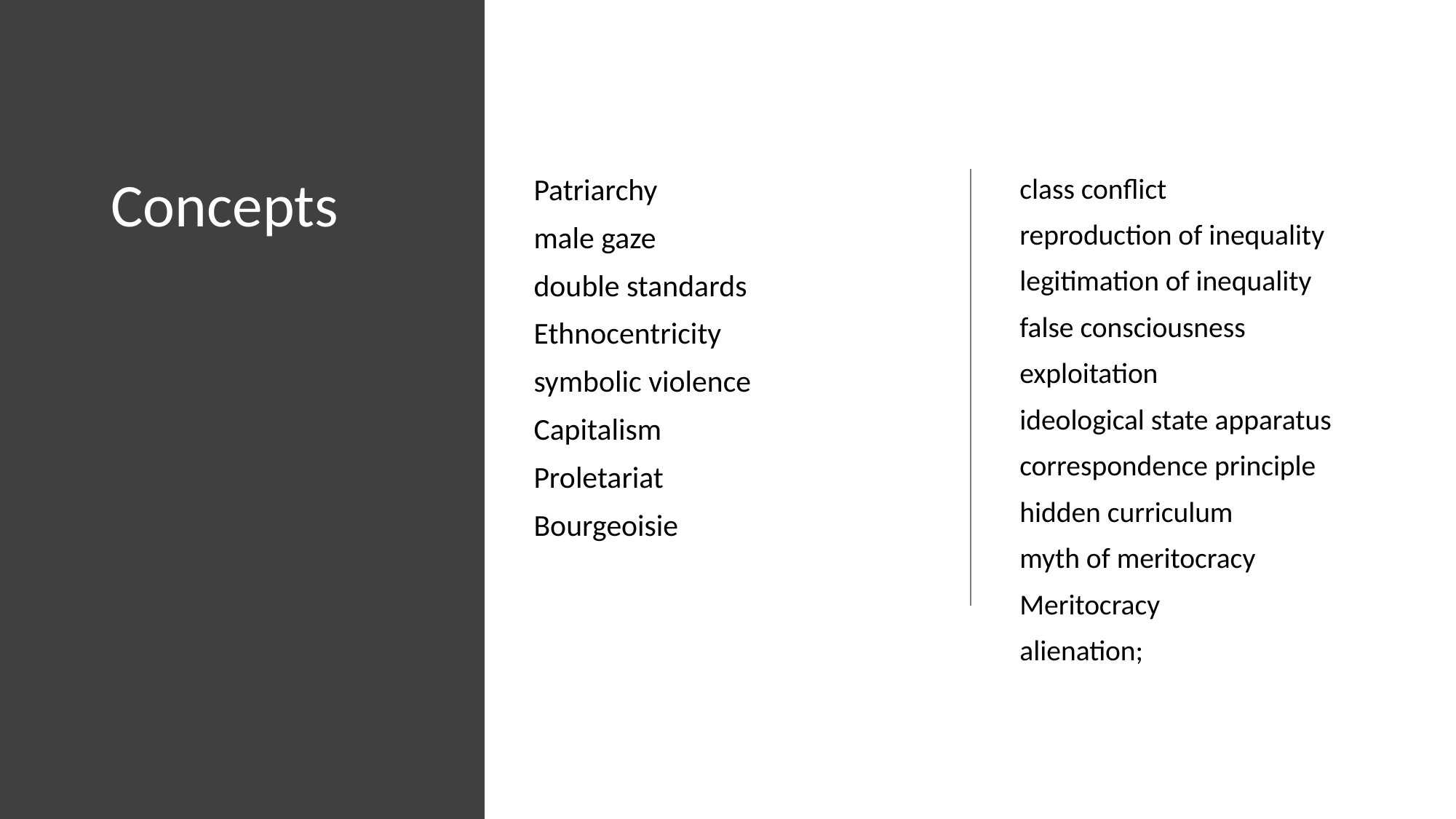

# Concepts
Patriarchy
male gaze
double standards
Ethnocentricity
symbolic violence
Capitalism
Proletariat
Bourgeoisie
class conflict
reproduction of inequality
legitimation of inequality
false consciousness
exploitation
ideological state apparatus
correspondence principle
hidden curriculum
myth of meritocracy
Meritocracy
alienation;